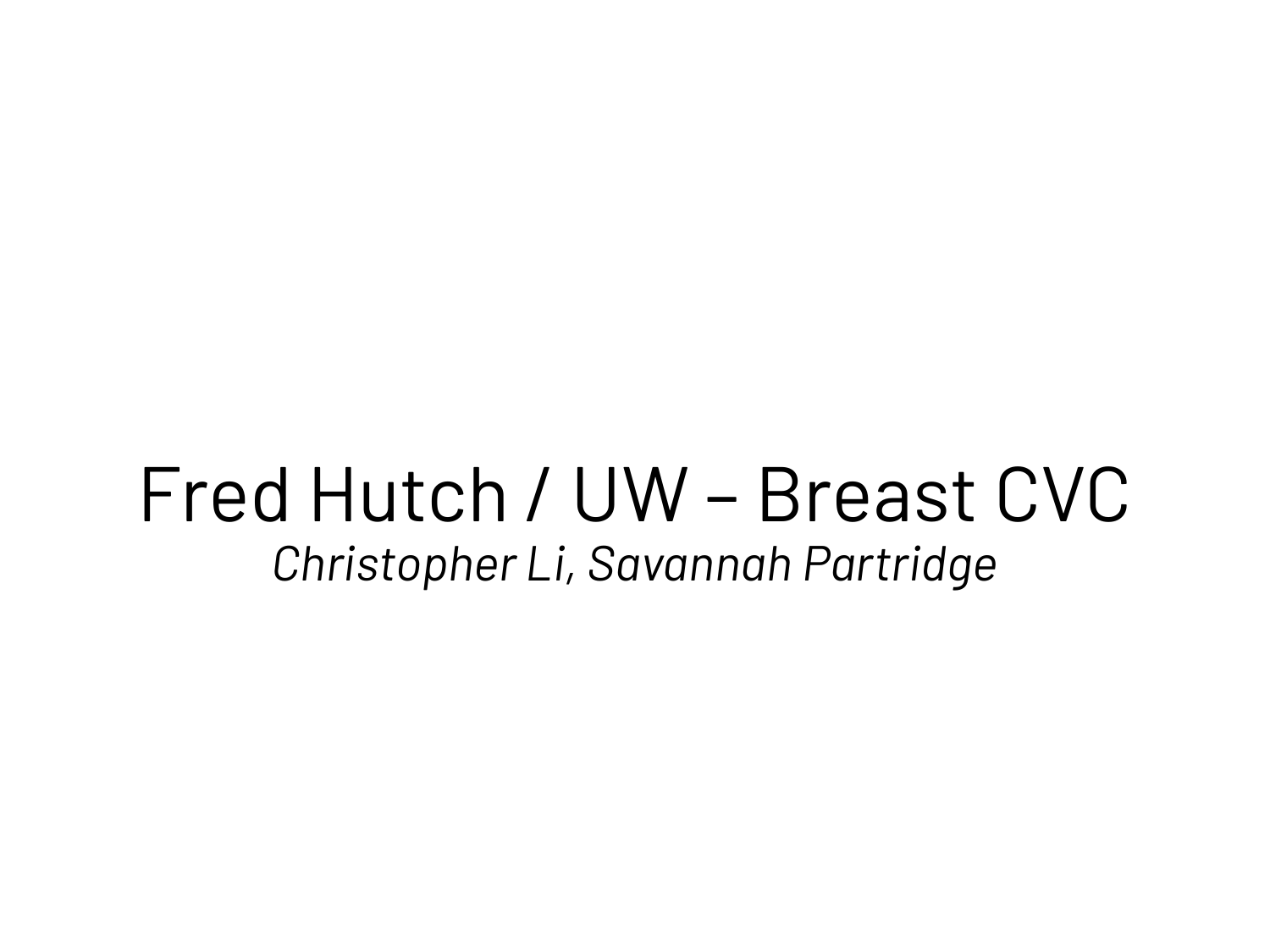

# Fred Hutch / UW – Breast CVC Christopher Li, Savannah Partridge